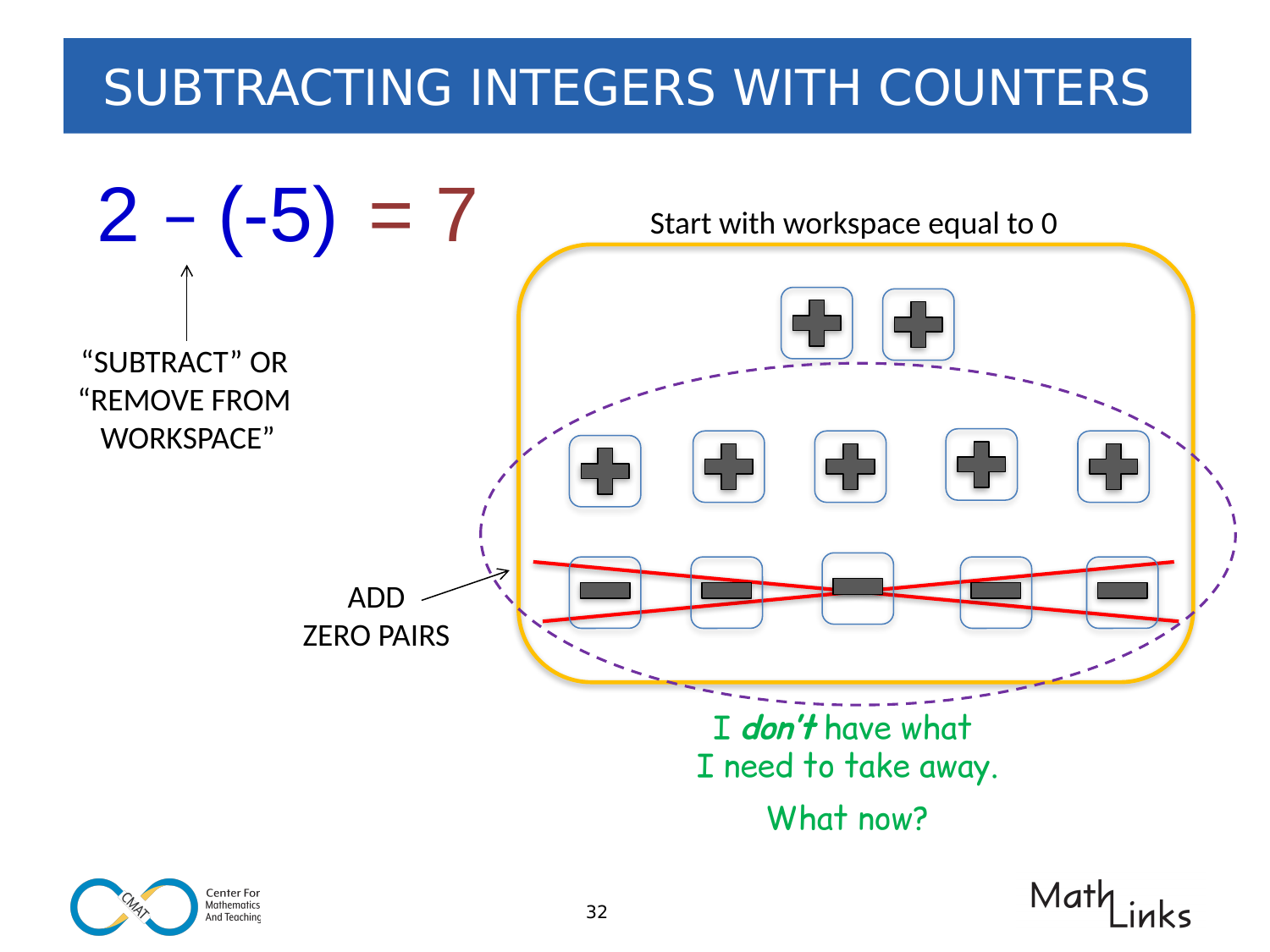

# SUBTRACTING INTEGERS WITH COUNTERS
 2 – (-5)
= 7
Start with workspace equal to 0

“SUBTRACT” OR
“REMOVE FROM
WORKSPACE”

ADD
ZERO PAIRS

I don’t have what
I need to take away.

What now?